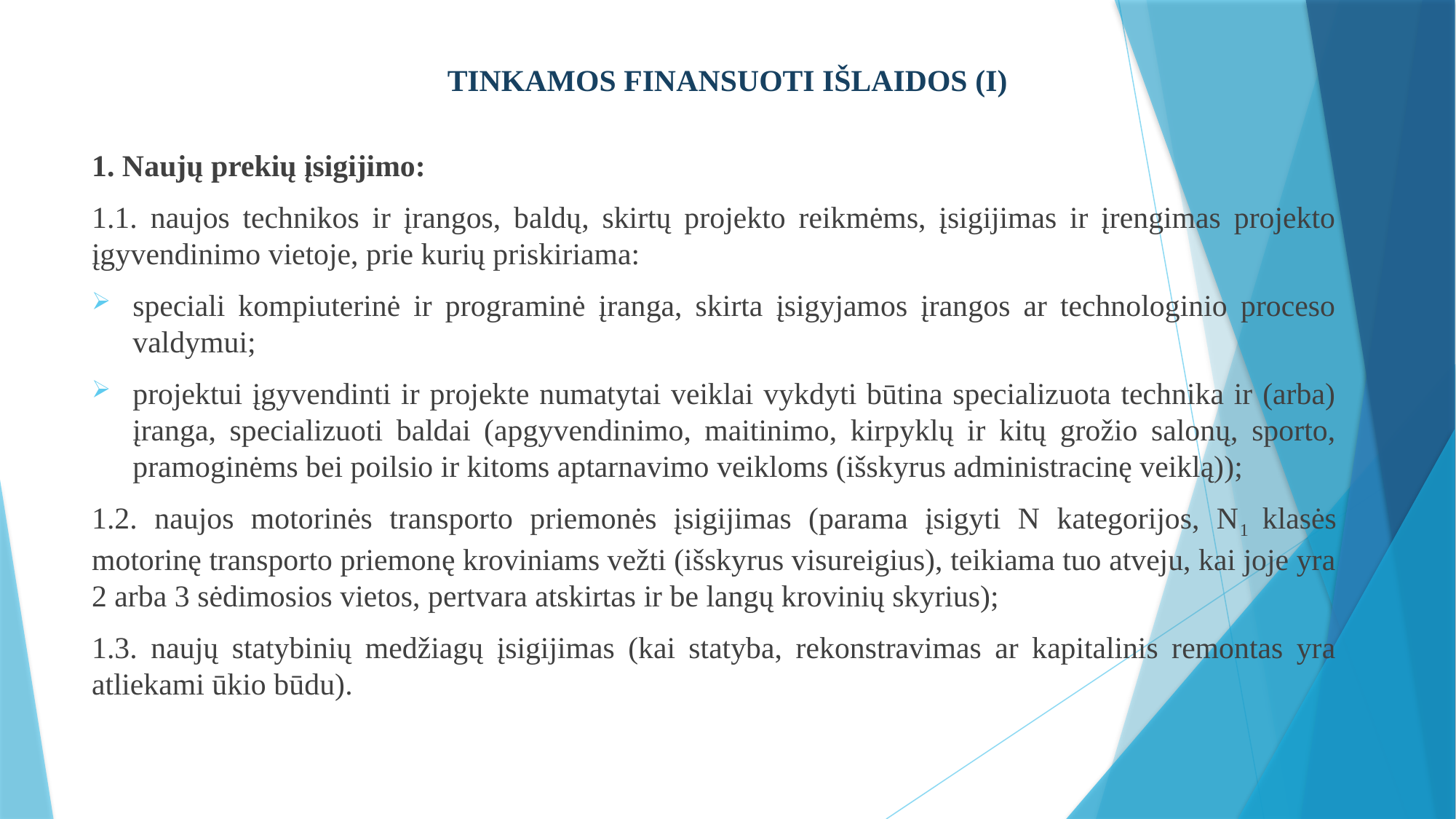

# TINKAMOS FINANSUOTI IŠLAIDOS (I)
1. Naujų prekių įsigijimo:
1.1. naujos technikos ir įrangos, baldų, skirtų projekto reikmėms, įsigijimas ir įrengimas projekto įgyvendinimo vietoje, prie kurių priskiriama:
speciali kompiuterinė ir programinė įranga, skirta įsigyjamos įrangos ar technologinio proceso valdymui;
projektui įgyvendinti ir projekte numatytai veiklai vykdyti būtina specializuota technika ir (arba) įranga, specializuoti baldai (apgyvendinimo, maitinimo, kirpyklų ir kitų grožio salonų, sporto, pramoginėms bei poilsio ir kitoms aptarnavimo veikloms (išskyrus administracinę veiklą));
1.2. naujos motorinės transporto priemonės įsigijimas (parama įsigyti N kategorijos, N1 klasės motorinę transporto priemonę kroviniams vežti (išskyrus visureigius), teikiama tuo atveju, kai joje yra 2 arba 3 sėdimosios vietos, pertvara atskirtas ir be langų krovinių skyrius);
1.3. naujų statybinių medžiagų įsigijimas (kai statyba, rekonstravimas ar kapitalinis remontas yra atliekami ūkio būdu).